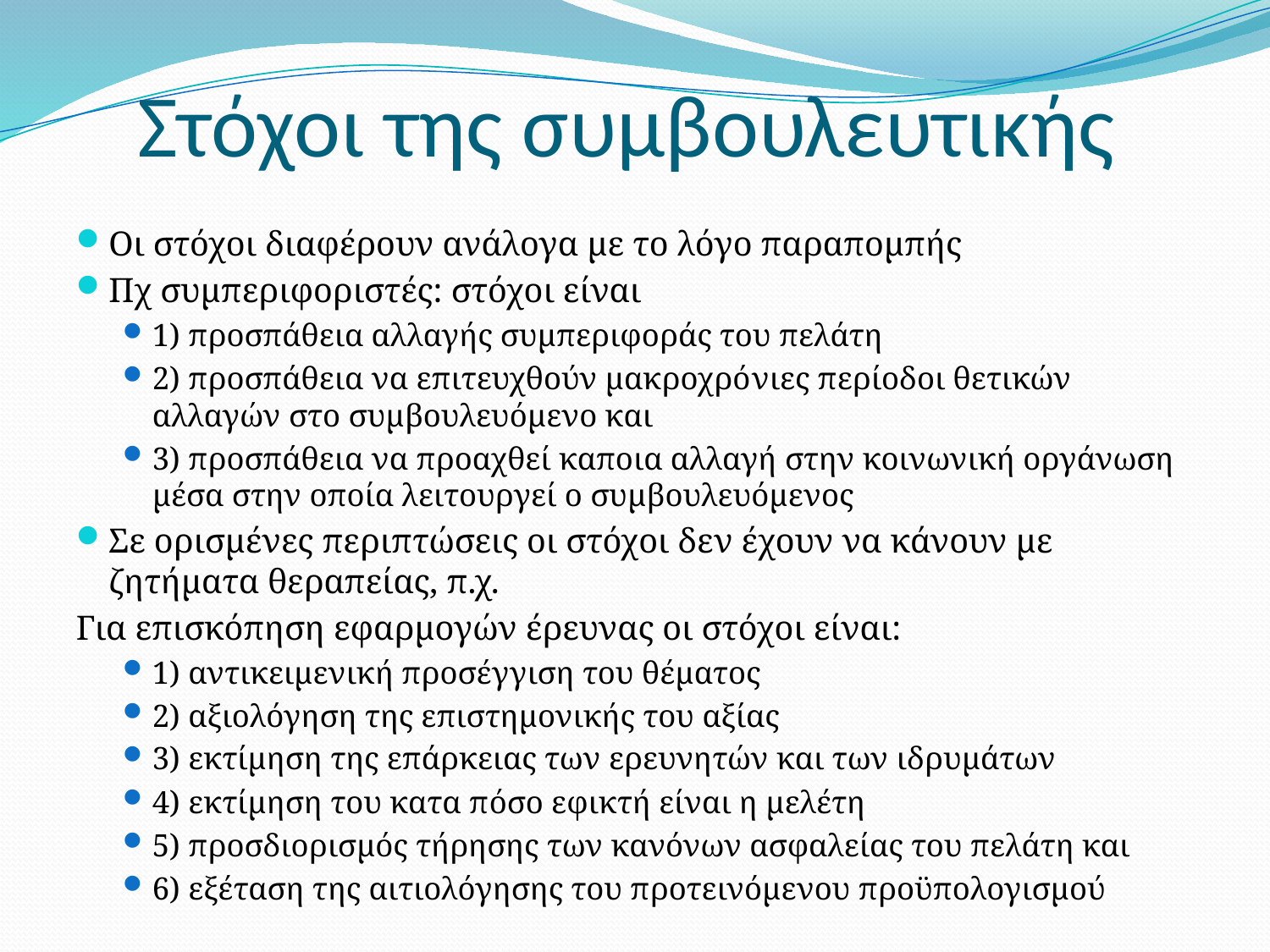

# Στόχοι της συμβουλευτικής
Οι στόχοι διαφέρουν ανάλογα με το λόγο παραπομπής
Πχ συμπεριφοριστές: στόχοι είναι
1) προσπάθεια αλλαγής συμπεριφοράς του πελάτη
2) προσπάθεια να επιτευχθούν μακροχρόνιες περίοδοι θετικών αλλαγών στο συμβουλευόμενο και
3) προσπάθεια να προαχθεί καποια αλλαγή στην κοινωνική οργάνωση μέσα στην οποία λειτουργεί ο συμβουλευόμενος
Σε ορισμένες περιπτώσεις οι στόχοι δεν έχουν να κάνουν με ζητήματα θεραπείας, π.χ.
Για επισκόπηση εφαρμογών έρευνας οι στόχοι είναι:
1) αντικειμενική προσέγγιση του θέματος
2) αξιολόγηση της επιστημονικής του αξίας
3) εκτίμηση της επάρκειας των ερευνητών και των ιδρυμάτων
4) εκτίμηση του κατα πόσο εφικτή είναι η μελέτη
5) προσδιορισμός τήρησης των κανόνων ασφαλείας του πελάτη και
6) εξέταση της αιτιολόγησης του προτεινόμενου προϋπολογισμού